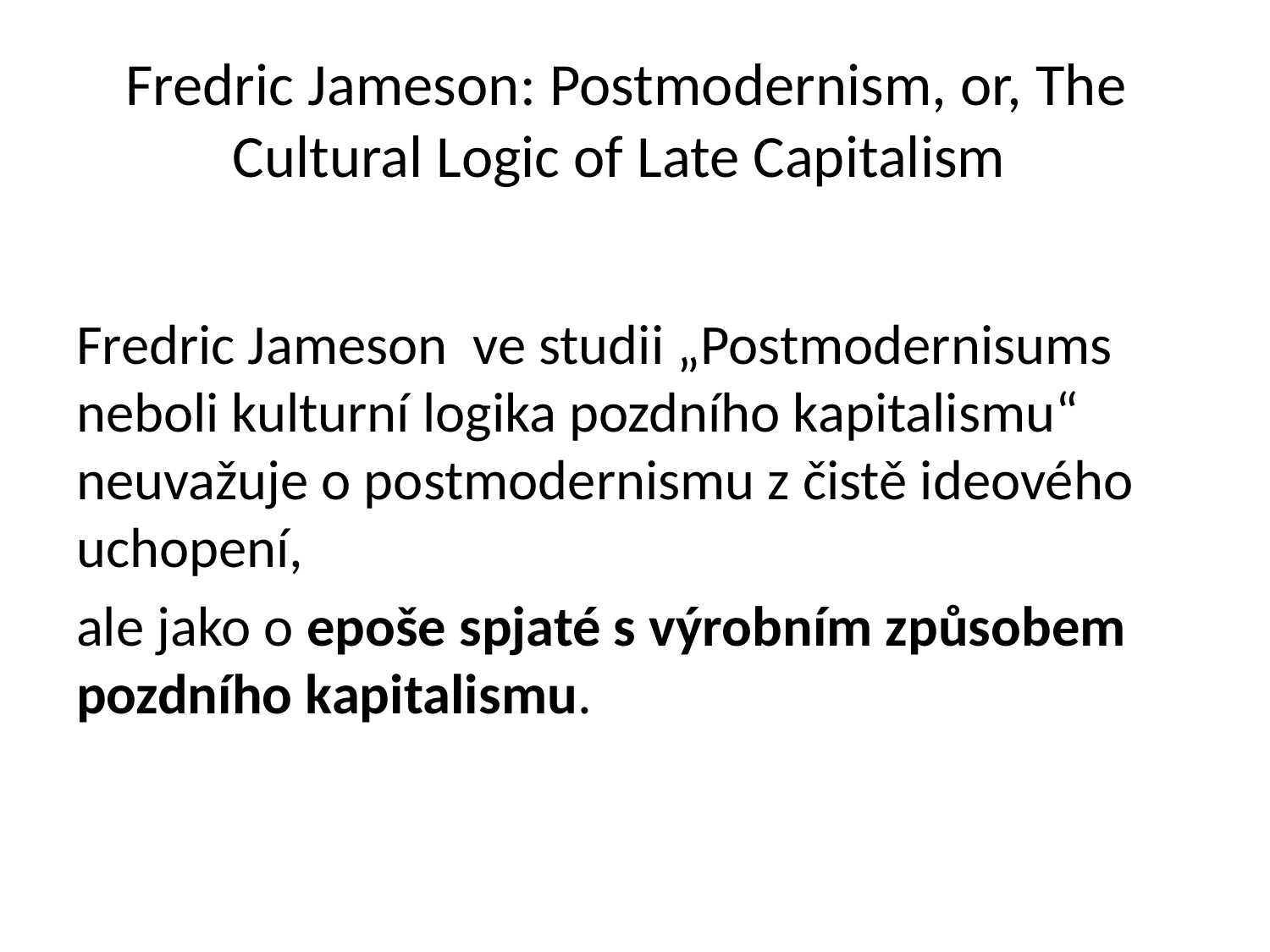

# Fredric Jameson: Postmodernism, or, The Cultural Logic of Late Capitalism

Fredric Jameson  ve studii „Postmodernisums neboli kulturní logika pozdního kapitalismu“ neuvažuje o postmodernismu z čistě ideového uchopení,
ale jako o epoše spjaté s výrobním způsobem pozdního kapitalismu.